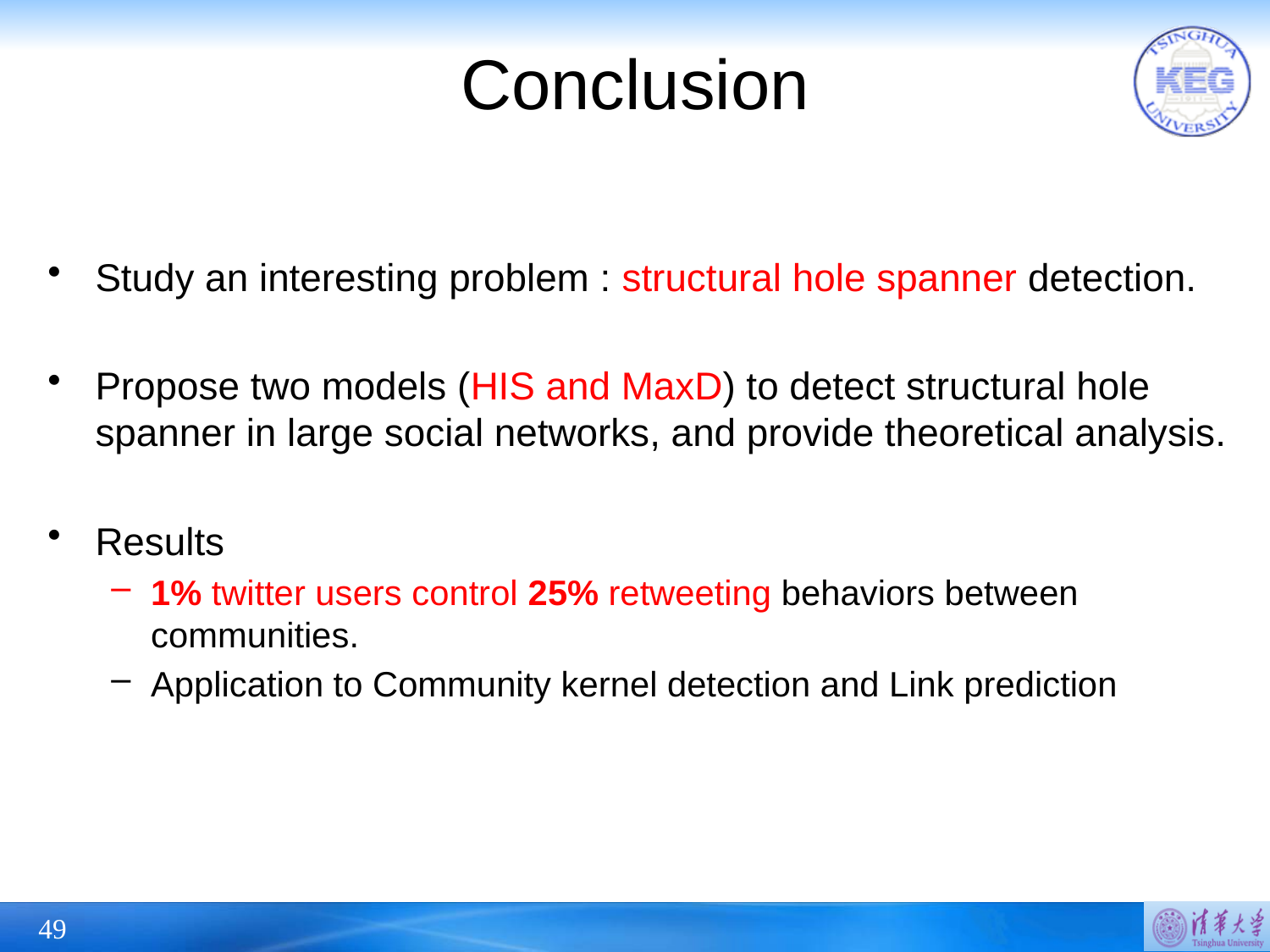

# Conclusion
Study an interesting problem : structural hole spanner detection.

Propose two models (HIS and MaxD) to detect structural hole spanner in large social networks, and provide theoretical analysis.

Results
1% twitter users control 25% retweeting behaviors between communities.
Application to Community kernel detection and Link prediction